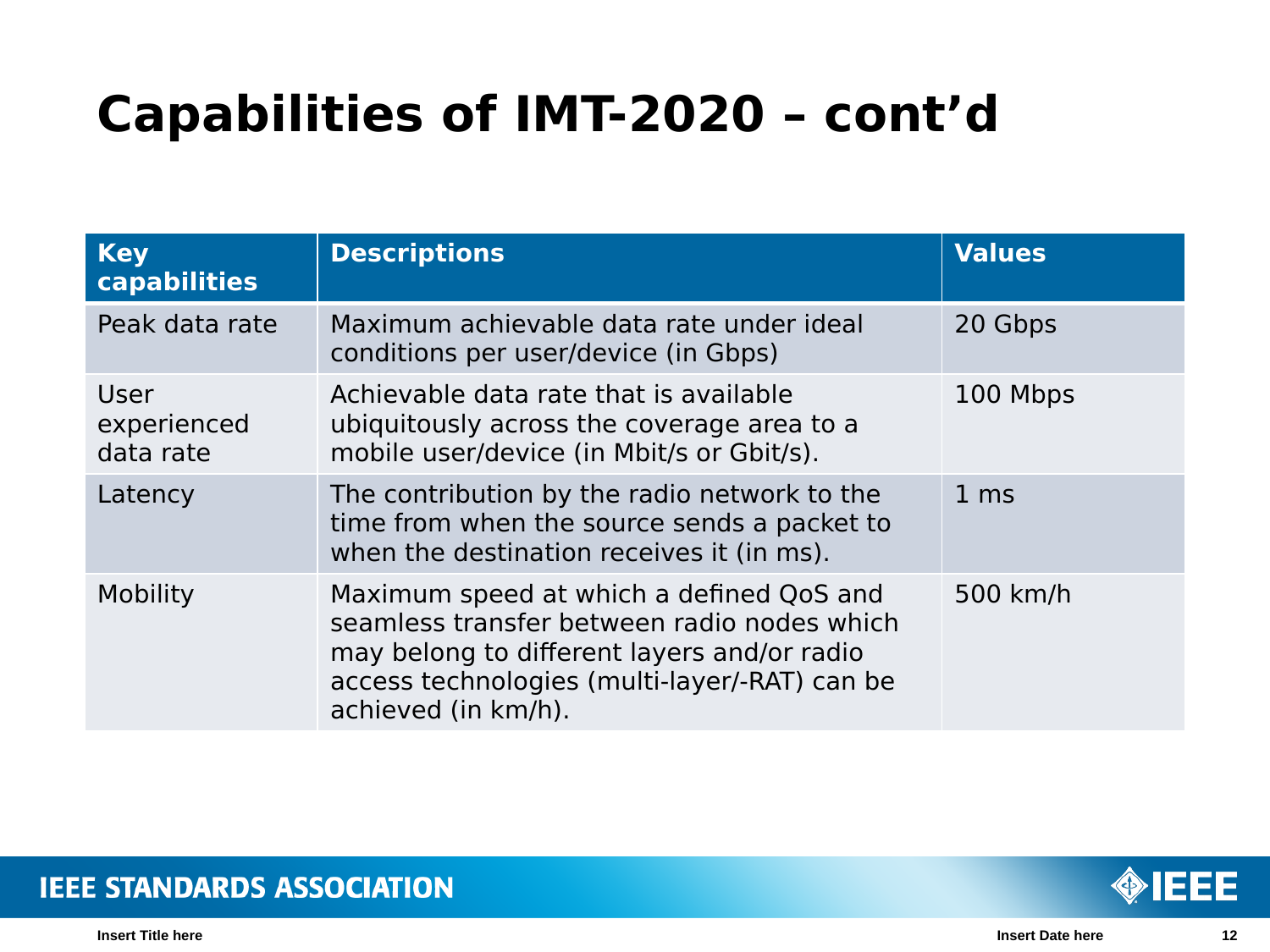

# Capabilities of IMT-2020 – cont’d
| Key capabilities | Descriptions | Values |
| --- | --- | --- |
| Peak data rate | Maximum achievable data rate under ideal conditions per user/device (in Gbps) | 20 Gbps |
| User experienced data rate | Achievable data rate that is available ubiquitously across the coverage area to a mobile user/device (in Mbit/s or Gbit/s). | 100 Mbps |
| Latency | The contribution by the radio network to the time from when the source sends a packet to when the destination receives it (in ms). | 1 ms |
| Mobility | Maximum speed at which a defined QoS and seamless transfer between radio nodes which may belong to different layers and/or radio access technologies (multi-layer/-RAT) can be achieved (in km/h). | 500 km/h |
Insert Title here
Insert Date here
12